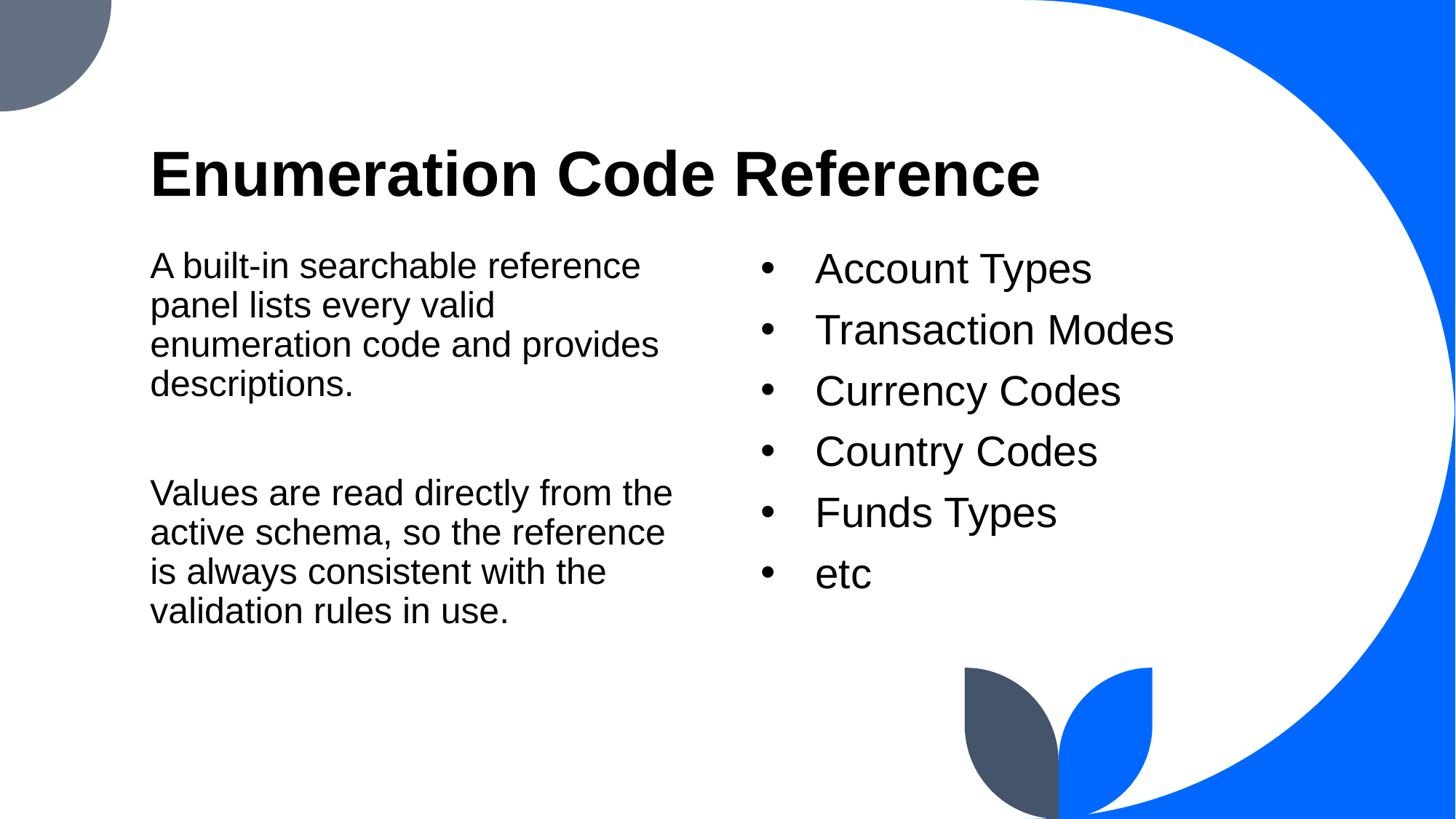

# Enumeration Code Reference
A built-in searchable reference panel lists every valid enumeration code and provides descriptions.

Values are read directly from the active schema, so the reference is always consistent with the validation rules in use.
Account Types
Transaction Modes
Currency Codes
Country Codes
Funds Types
etc